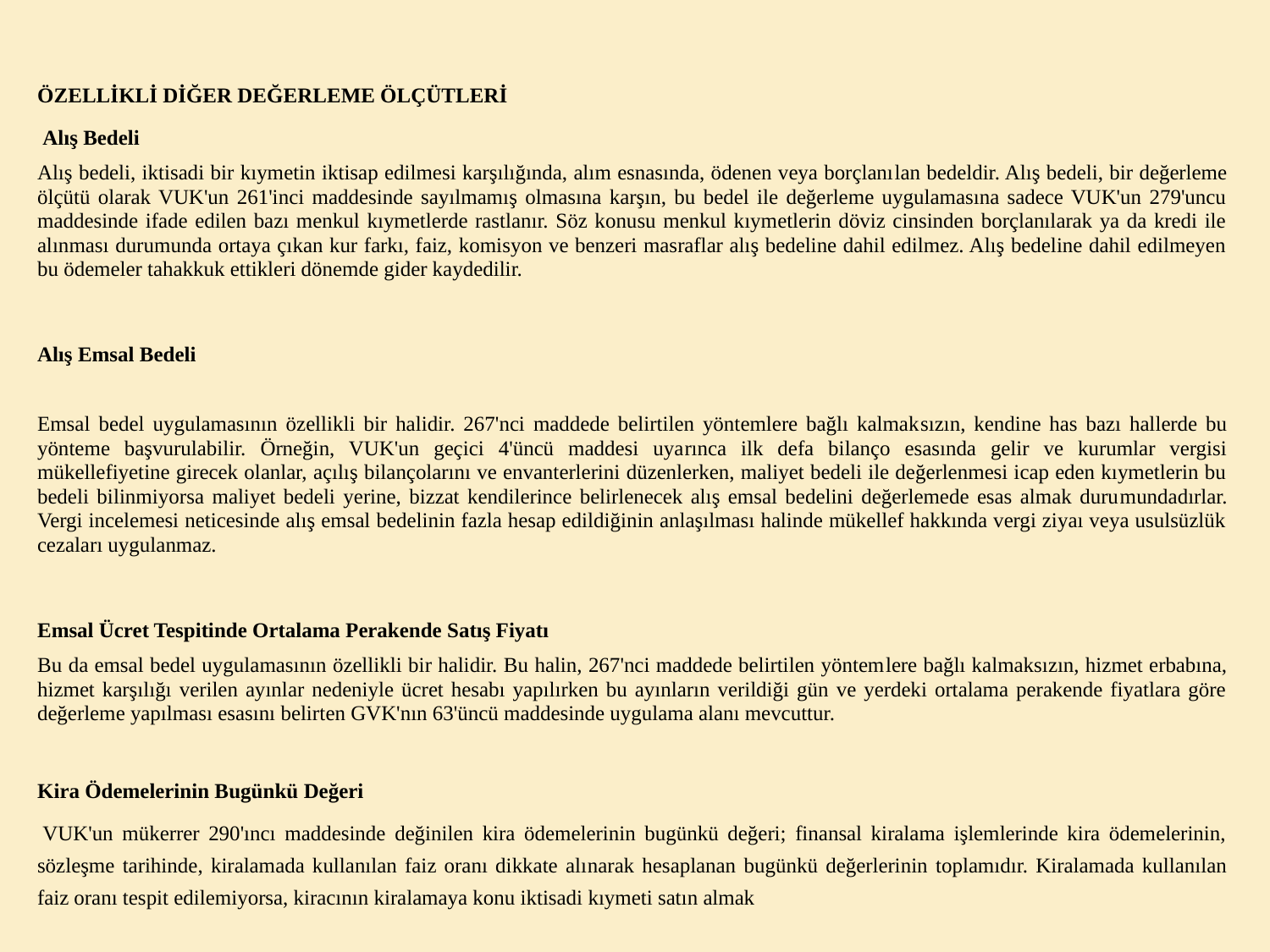

ÖZELLİKLİ DİĞER DEĞERLEME ÖLÇÜTLERİ
 Alış Bedeli
Alış bedeli, iktisadi bir kıymetin iktisap edilmesi karşılığında, alım esnasında, ödenen veya borçlanı­lan bedeldir. Alış bedeli, bir değerleme ölçütü olarak VUK'un 261'inci maddesinde sayılmamış olmasına karşın, bu bedel ile değerleme uygulamasına sadece VUK'un 279'uncu maddesinde ifade edilen bazı menkul kıymetlerde rastlanır. Söz konusu menkul kıymetlerin döviz cinsinden borçlanılarak ya da kredi ile alınması durumunda ortaya çıkan kur farkı, faiz, komisyon ve benzeri masraflar alış bedeline dahil edilmez. Alış bedeline dahil edilmeyen bu ödemeler tahakkuk ettikleri dönemde gider kaydedilir.

Alış Emsal Bedeli

Emsal bedel uygulamasının özellikli bir halidir. 267'nci maddede belirtilen yöntemlere bağlı kalmak­sızın, kendine has bazı hallerde bu yönteme başvurulabilir. Örneğin, VUK'un geçici 4'üncü maddesi uya­rınca ilk defa bilanço esasında gelir ve kurumlar vergisi mükellefiyetine girecek olanlar, açılış bilançolarını ve envanterlerini düzenlerken, maliyet bedeli ile değerlenmesi icap eden kıymetlerin bu bedeli bilinmiyor­sa maliyet bedeli yerine, bizzat kendilerince belirlenecek alış emsal bedelini değerlemede esas almak duru­mundadırlar. Vergi incelemesi neticesinde alış emsal bedelinin fazla hesap edildiğinin anlaşılması halinde mükellef hakkında vergi ziyaı veya usulsüzlük cezaları uygulanmaz.

Emsal Ücret Tespitinde Ortalama Perakende Satış Fiyatı
Bu da emsal bedel uygulamasının özellikli bir halidir. Bu halin, 267'nci maddede belirtilen yöntem­lere bağlı kalmaksızın, hizmet erbabına, hizmet karşılığı verilen ayınlar nedeniyle ücret hesabı yapılırken bu ayınların verildiği gün ve yerdeki ortalama perakende fiyatlara göre değerleme yapılması esasını belir­ten GVK'nın 63'üncü maddesinde uygulama alanı mevcuttur.

Kira Ödemelerinin Bugünkü Değeri
 VUK'un mükerrer 290'ıncı maddesinde değinilen kira ödemelerinin bugünkü değeri; finansal kiralama işlemlerinde kira ödemelerinin, sözleşme tarihinde, kiralamada kullanılan faiz oranı dikkate alı­narak hesaplanan bugünkü değerlerinin toplamıdır. Kiralamada kullanılan faiz oranı tespit edilemiyorsa, kiracının kiralamaya konu iktisadi kıymeti satın almak